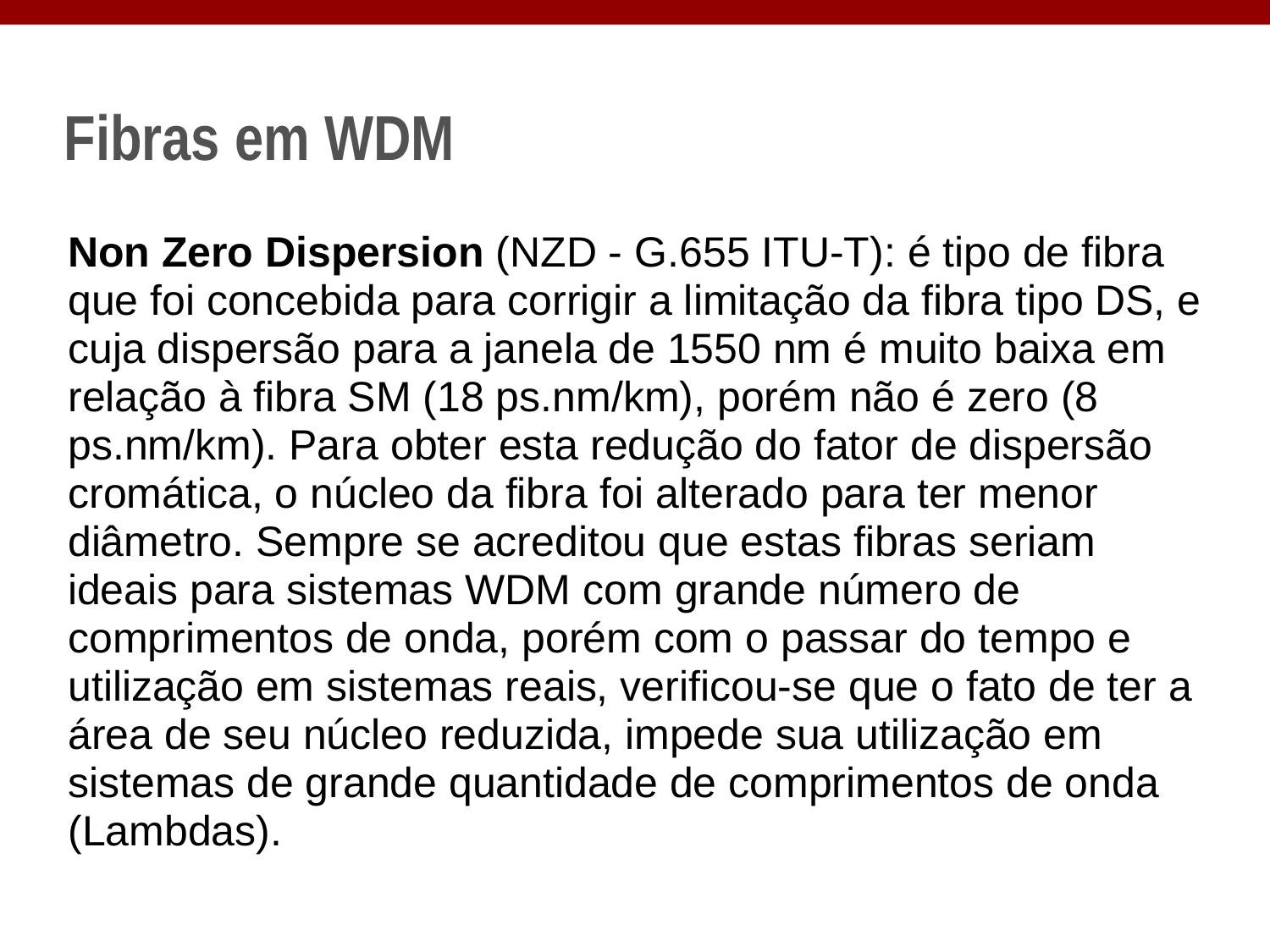

# Fibras em WDM
Non Zero Dispersion (NZD - G.655 ITU-T): é tipo de fibra que foi concebida para corrigir a limitação da fibra tipo DS, e cuja dispersão para a janela de 1550 nm é muito baixa em relação à fibra SM (18 ps.nm/km), porém não é zero (8 ps.nm/km). Para obter esta redução do fator de dispersão cromática, o núcleo da fibra foi alterado para ter menor diâmetro. Sempre se acreditou que estas fibras seriam ideais para sistemas WDM com grande número de comprimentos de onda, porém com o passar do tempo e utilização em sistemas reais, verificou-se que o fato de ter a área de seu núcleo reduzida, impede sua utilização em sistemas de grande quantidade de comprimentos de onda (Lambdas).